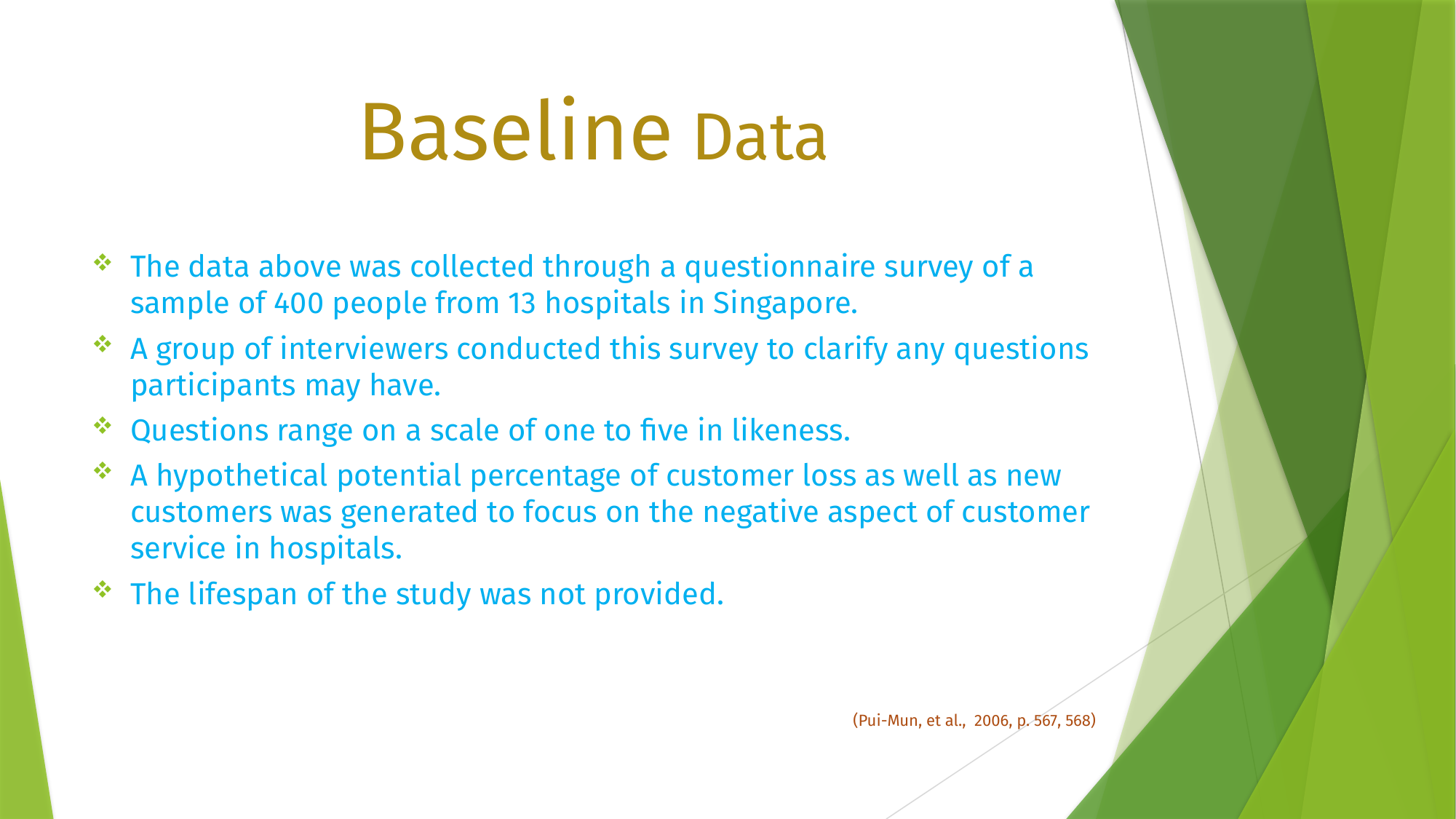

# Baseline Data
The data above was collected through a questionnaire survey of a sample of 400 people from 13 hospitals in Singapore.
A group of interviewers conducted this survey to clarify any questions participants may have.
Questions range on a scale of one to five in likeness.
A hypothetical potential percentage of customer loss as well as new customers was generated to focus on the negative aspect of customer service in hospitals.
The lifespan of the study was not provided.

				(Pui-Mun, et al.,  2006, p. 567, 568)